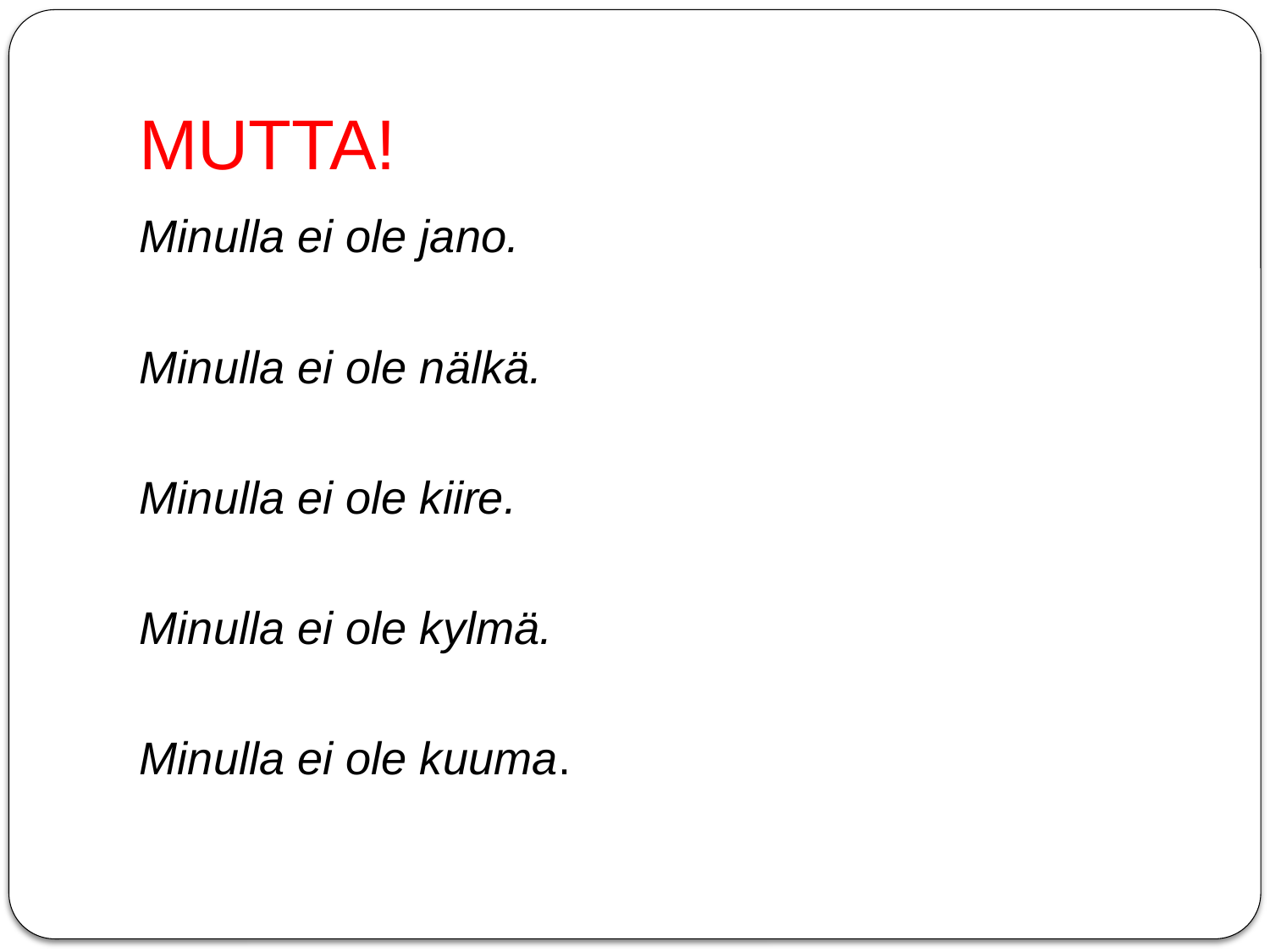

# MUTTA!
Minulla ei ole jano.

Minulla ei ole nälkä.

Minulla ei ole kiire.

Minulla ei ole kylmä.

Minulla ei ole kuuma.